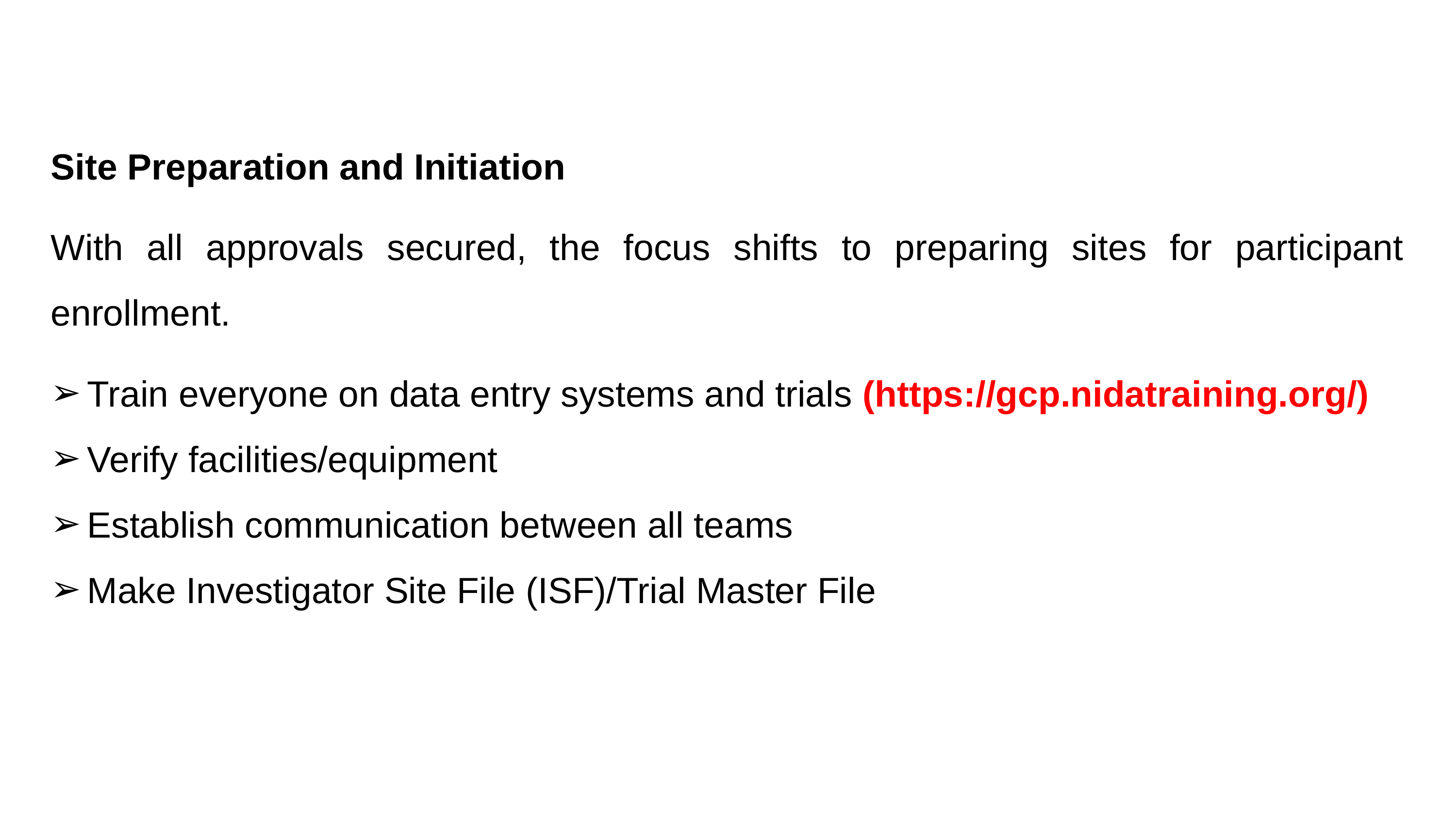

Site Preparation and Initiation
With all approvals secured, the focus shifts to preparing sites for participant enrollment.
Train everyone on data entry systems and trials (https://gcp.nidatraining.org/)
Verify facilities/equipment
Establish communication between all teams
Make Investigator Site File (ISF)/Trial Master File